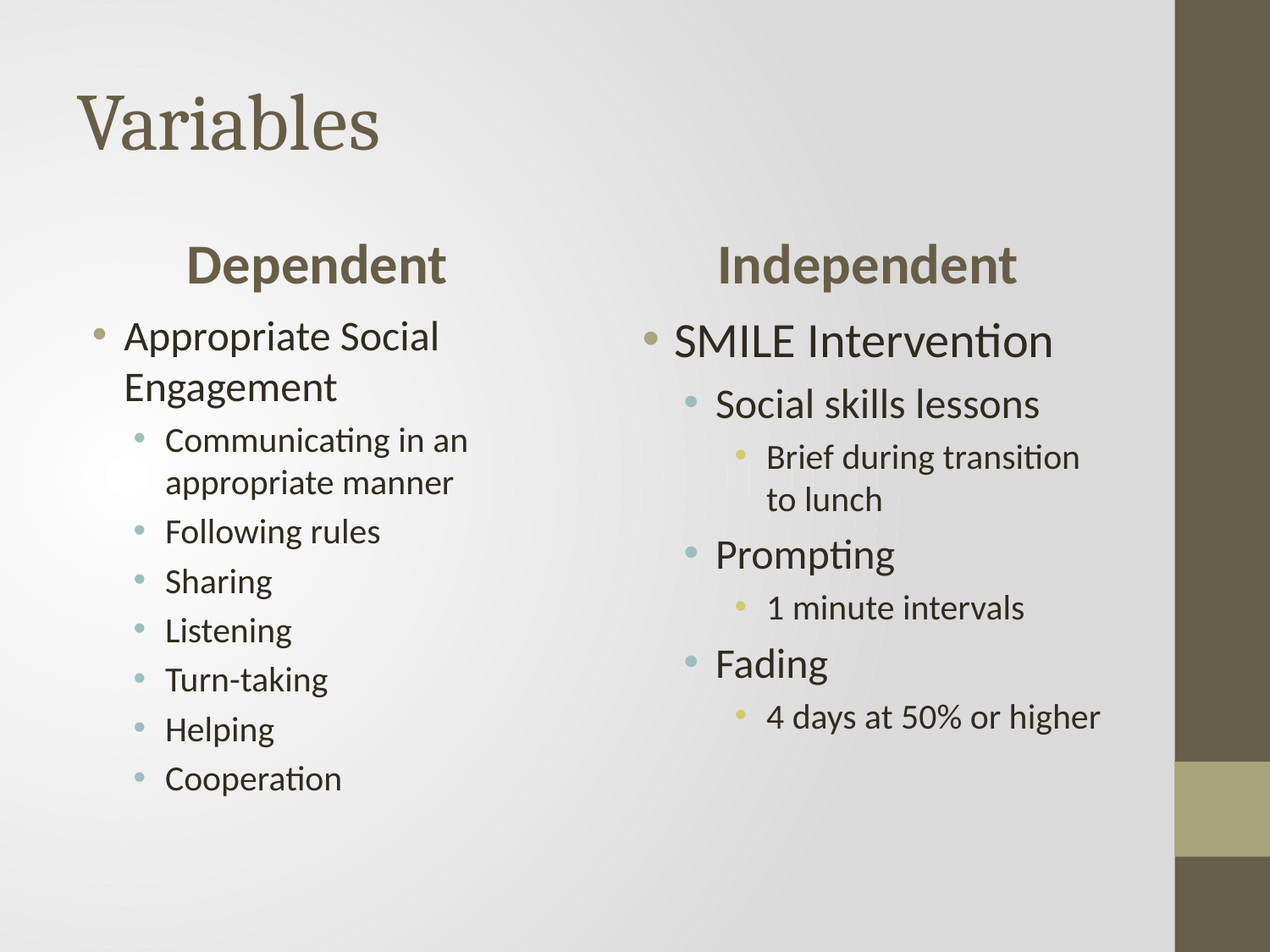

# Variables
Dependent
Independent
Appropriate Social Engagement
Communicating in an appropriate manner
Following rules
Sharing
Listening
Turn-taking
Helping
Cooperation

SMILE Intervention
Social skills lessons
Brief during transition to lunch
Prompting
1 minute intervals
Fading
4 days at 50% or higher